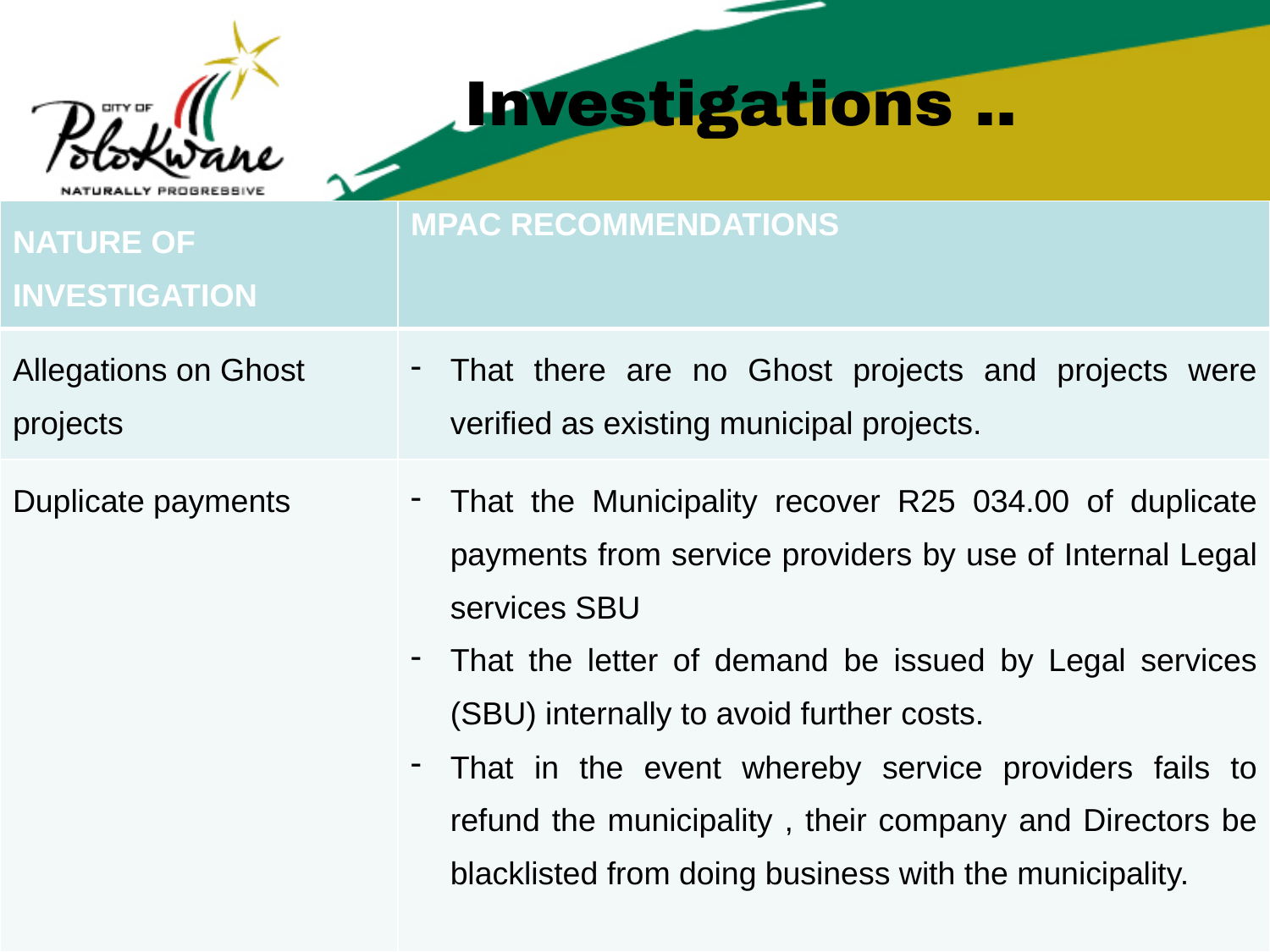

# Investigations ..
| NATURE OF INVESTIGATION | MPAC RECOMMENDATIONS |
| --- | --- |
| Allegations on Ghost projects | That there are no Ghost projects and projects were verified as existing municipal projects. |
| Duplicate payments | That the Municipality recover R25 034.00 of duplicate payments from service providers by use of Internal Legal services SBU That the letter of demand be issued by Legal services (SBU) internally to avoid further costs. That in the event whereby service providers fails to refund the municipality , their company and Directors be blacklisted from doing business with the municipality. |